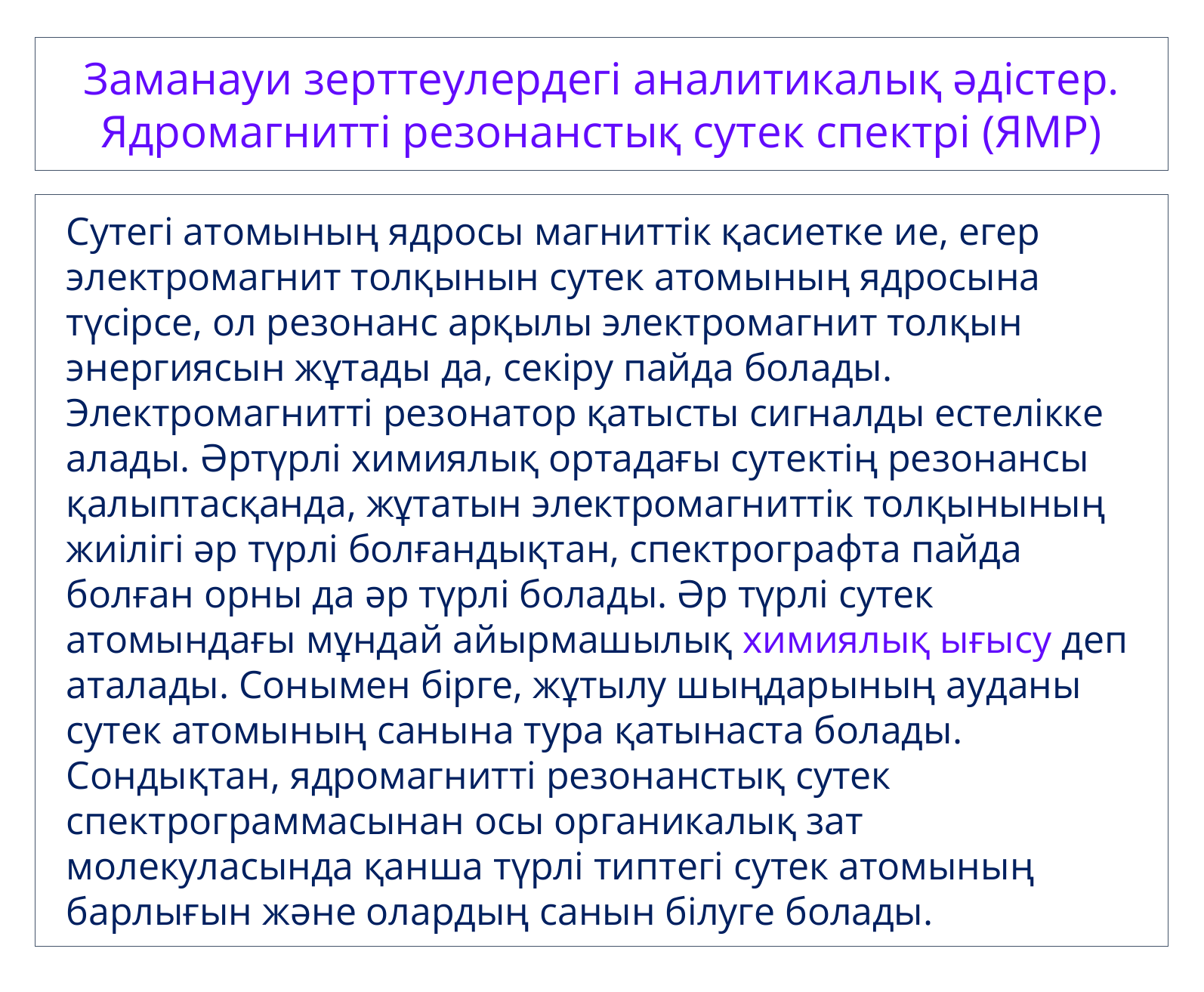

Заманауи зерттеулердегі аналитикалық әдістер. Ядромагнитті резонанстық сутек спектрі (ЯМР)
Сутегі атомының ядросы магниттік қасиетке ие, егер электромагнит толқынын сутек атомының ядросына түсірсе, ол резонанс арқылы электромагнит толқын энергиясын жұтады да, секіру пайда болады. Электромагнитті резонатор қатысты сигналды естелікке алады. Әртүрлі химиялық ортадағы сутектің резонансы қалыптасқанда, жұтатын электромагниттік толқынының жиілігі әр түрлі болғандықтан, спектрографта пайда болған орны да әр түрлі болады. Әр түрлі сутек атомындағы мұндай айырмашылық химиялық ығысу деп аталады. Сонымен бірге, жұтылу шыңдарының ауданы сутек атомының санына тура қатынаста болады. Сондықтан, ядромагнитті резонанстық сутек спектрограммасынан осы органикалық зат молекуласында қанша түрлі типтегі сутек атомының барлығын және олардың санын білуге болады.